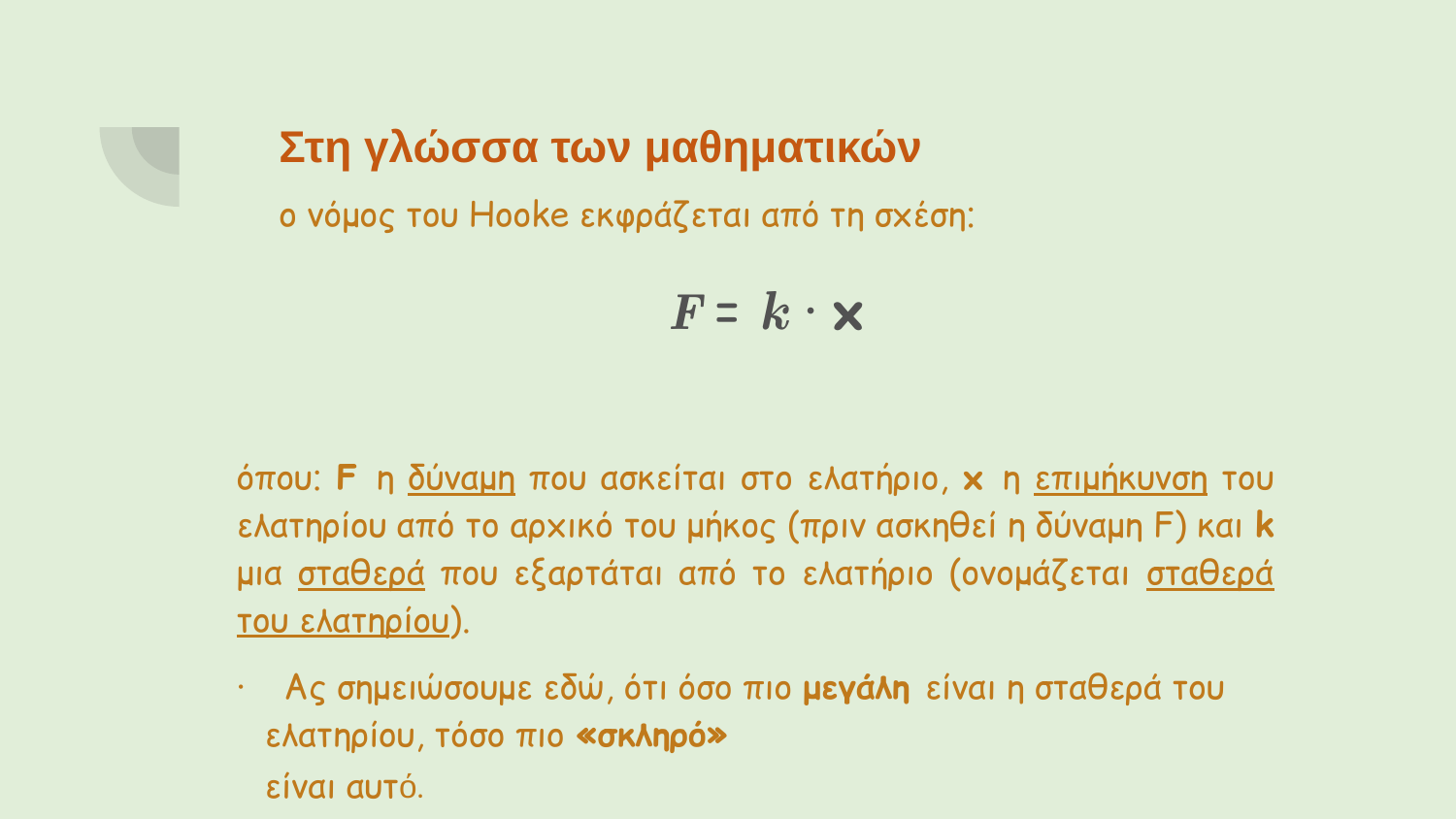

# Στη γλώσσα των μαθηματικών
ο νόμος του Hooke εκφράζεται από τη σχέση:
                         	𝑭 = 𝒌 ∙ x
όπου: F η δύναμη που ασκείται στο ελατήριο, x η επιμήκυνση του ελατηρίου από το αρχικό του μήκος (πριν ασκηθεί η δύναμη F) και k μια σταθερά που εξαρτάται από το ελατήριο (ονομάζεται σταθερά του ελατηρίου).
·     Ας σημειώσουμε εδώ, ότι όσο πιο μεγάλη είναι η σταθερά του ελατηρίου, τόσο πιο «σκληρό»
είναι αυτό.